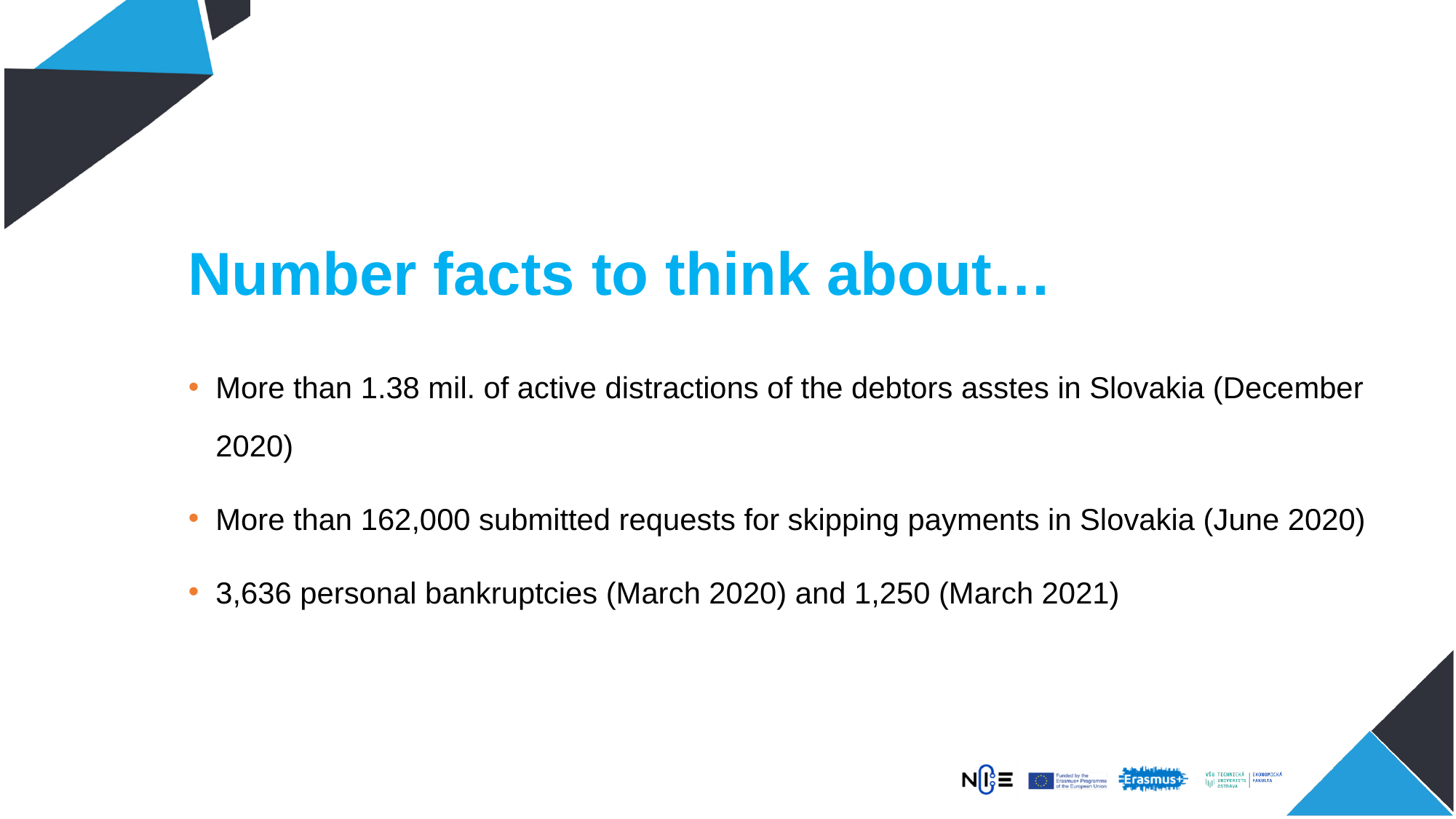

Number facts to think about…
More than 1.38 mil. of active distractions of the debtors asstes in Slovakia (December 2020)
More than 162,000 submitted requests for skipping payments in Slovakia (June 2020)
3,636 personal bankruptcies (March 2020) and 1,250 (March 2021)